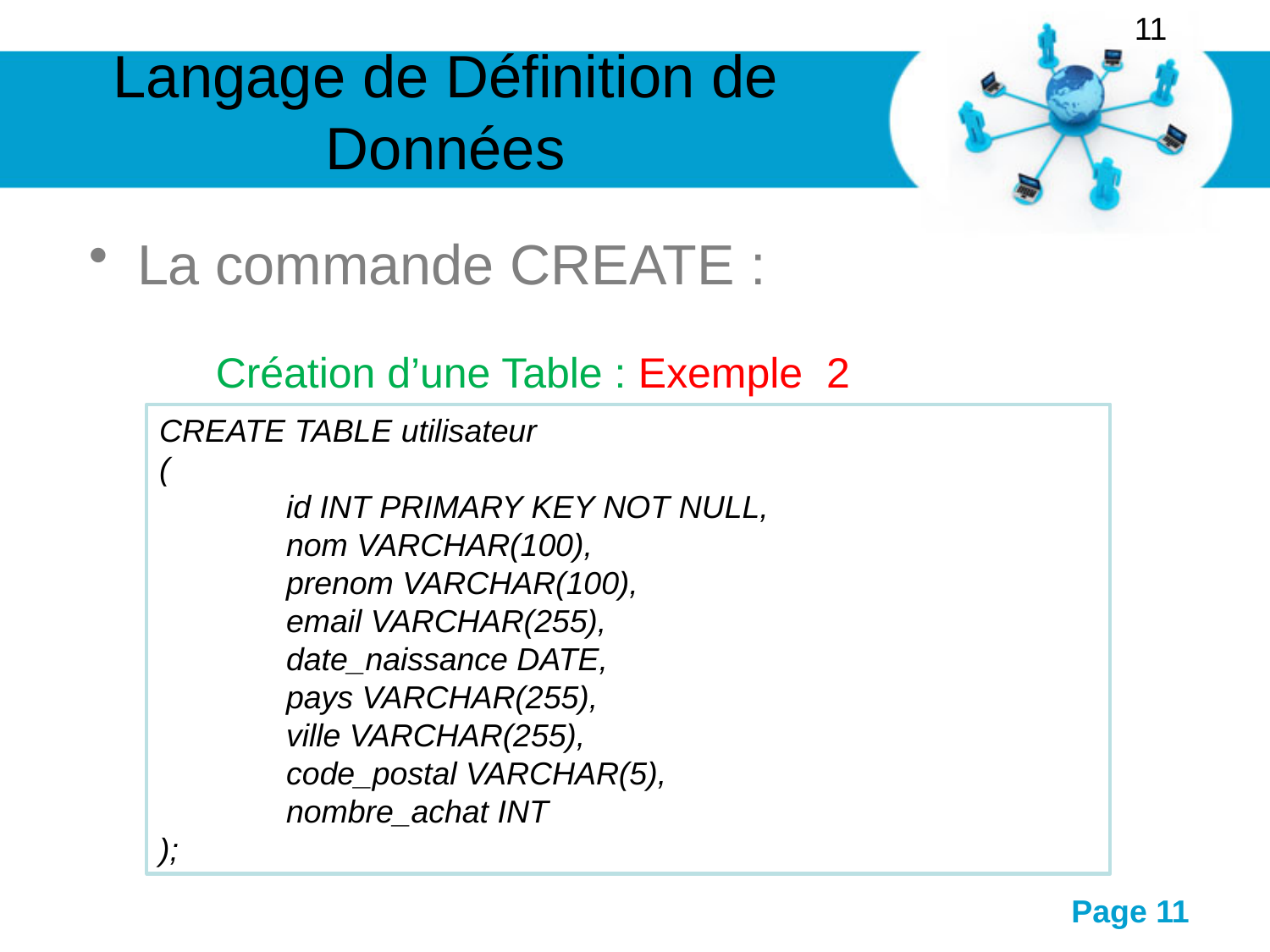

11
# Langage de Définition de Données
La commande CREATE :
	Création d’une Table : Exemple  2

CREATE TABLE utilisateur
(
id INT PRIMARY KEY NOT NULL,
nom VARCHAR(100),
prenom VARCHAR(100),
email VARCHAR(255),
date_naissance DATE,
pays VARCHAR(255),
ville VARCHAR(255),
code_postal VARCHAR(5),
nombre_achat INT
);